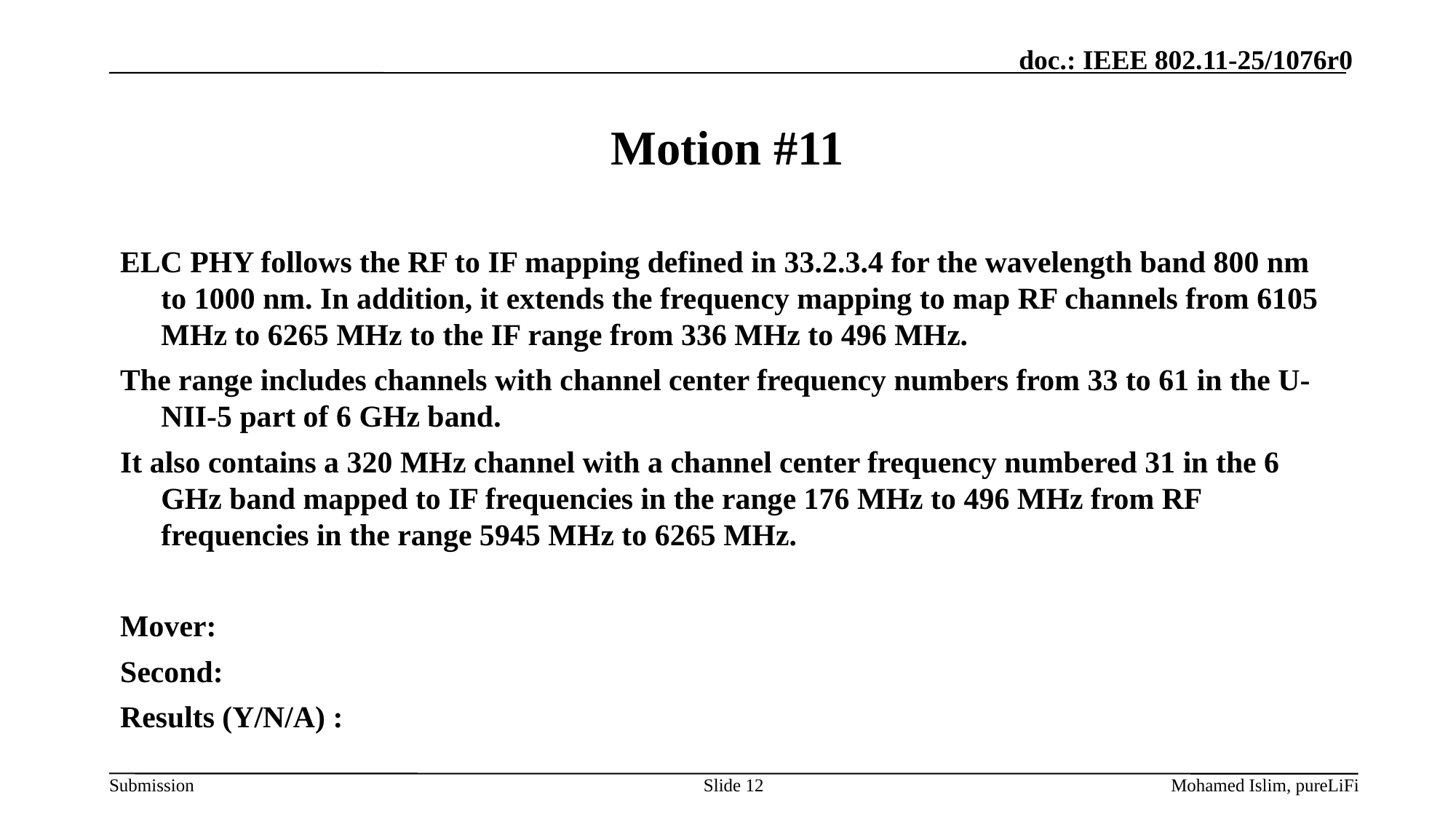

# Motion #11
ELC PHY follows the RF to IF mapping defined in 33.2.3.4 for the wavelength band 800 nm to 1000 nm. In addition, it extends the frequency mapping to map RF channels from 6105 MHz to 6265 MHz to the IF range from 336 MHz to 496 MHz.
The range includes channels with channel center frequency numbers from 33 to 61 in the U-NII-5 part of 6 GHz band.
It also contains a 320 MHz channel with a channel center frequency numbered 31 in the 6 GHz band mapped to IF frequencies in the range 176 MHz to 496 MHz from RF frequencies in the range 5945 MHz to 6265 MHz.

Mover:
Second:
Results (Y/N/A) :

Slide 12
Mohamed Islim, pureLiFi